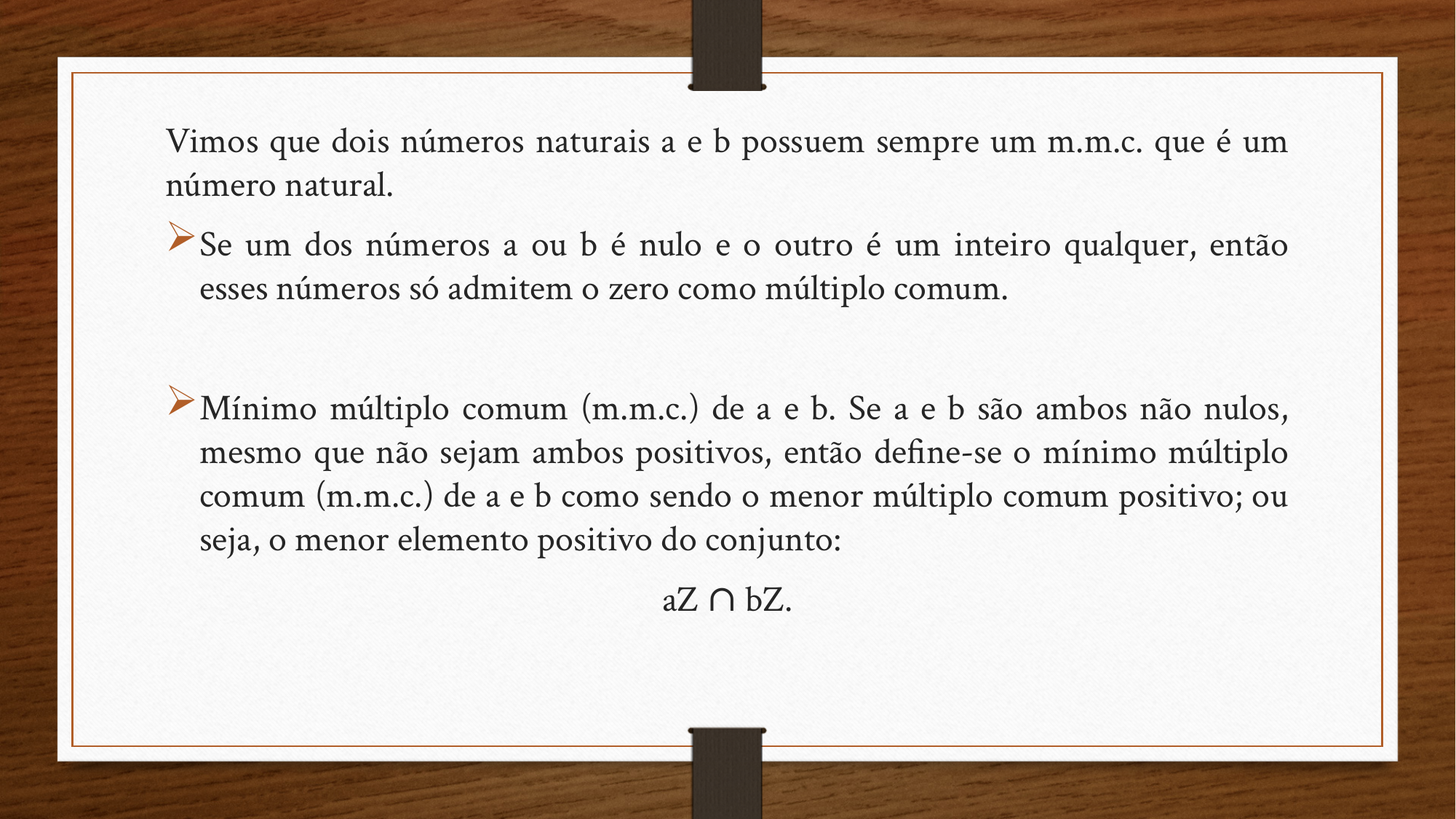

Vimos que dois números naturais a e b possuem sempre um m.m.c. que é um número natural.
Se um dos números a ou b é nulo e o outro é um inteiro qualquer, então esses números só admitem o zero como múltiplo comum.

Mínimo múltiplo comum (m.m.c.) de a e b. Se a e b são ambos não nulos, mesmo que não sejam ambos positivos, então deﬁne-se o mínimo múltiplo comum (m.m.c.) de a e b como sendo o menor múltiplo comum positivo; ou seja, o menor elemento positivo do conjunto:
aZ ∩ bZ.